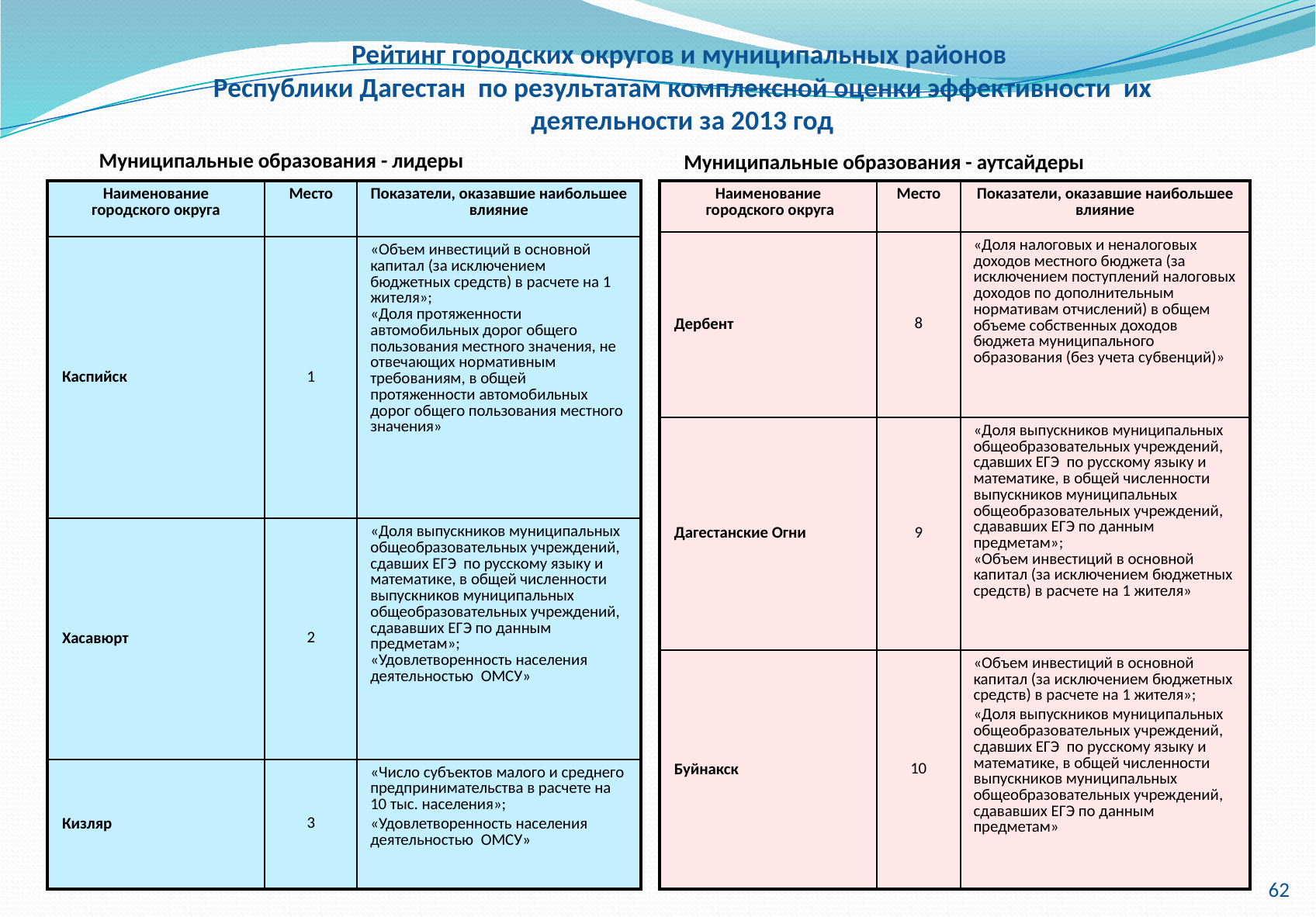

Рейтинг городских округов и муниципальных районов
 Республики Дагестан  по результатам комплексной оценки эффективности  их
деятельности за 2013 год
Муниципальные образования - лидеры
Муниципальные образования - аутсайдеры
| Наименование городского округа | Место | Показатели, оказавшие наибольшее влияние |
| --- | --- | --- |
| Каспийск | 1 | «Объем инвестиций в основной капитал (за исключением бюджетных средств) в расчете на 1 жителя»; «Доля протяженности автомобильных дорог общего пользования местного значения, не отвечающих нормативным требованиям, в общей протяженности автомобильных дорог общего пользования местного значения» |
| Хасавюрт | 2 | «Доля выпускников муниципальных общеобразовательных учреждений, сдавших ЕГЭ по русскому языку и математике, в общей численности выпускников муниципальных общеобразовательных учреждений, сдававших ЕГЭ по данным предметам»; «Удовлетворенность населения деятельностью ОМСУ» |
| Кизляр | 3 | «Число субъектов малого и среднего предпринимательства в расчете на 10 тыс. населения»; «Удовлетворенность населения деятельностью ОМСУ» |
| Наименование городского округа | Место | Показатели, оказавшие наибольшее влияние |
| --- | --- | --- |
| Дербент | 8 | «Доля налоговых и неналоговых доходов местного бюджета (за исключением поступлений налоговых доходов по дополнительным нормативам отчислений) в общем объеме собственных доходов бюджета муниципального образования (без учета субвенций)» |
| Дагестанские Огни | 9 | «Доля выпускников муниципальных общеобразовательных учреждений, сдавших ЕГЭ по русскому языку и математике, в общей численности выпускников муниципальных общеобразовательных учреждений, сдававших ЕГЭ по данным предметам»; «Объем инвестиций в основной капитал (за исключением бюджетных средств) в расчете на 1 жителя» |
| Буйнакск | 10 | «Объем инвестиций в основной капитал (за исключением бюджетных средств) в расчете на 1 жителя»; «Доля выпускников муниципальных общеобразовательных учреждений, сдавших ЕГЭ по русскому языку и математике, в общей численности выпускников муниципальных общеобразовательных учреждений, сдававших ЕГЭ по данным предметам» |
62